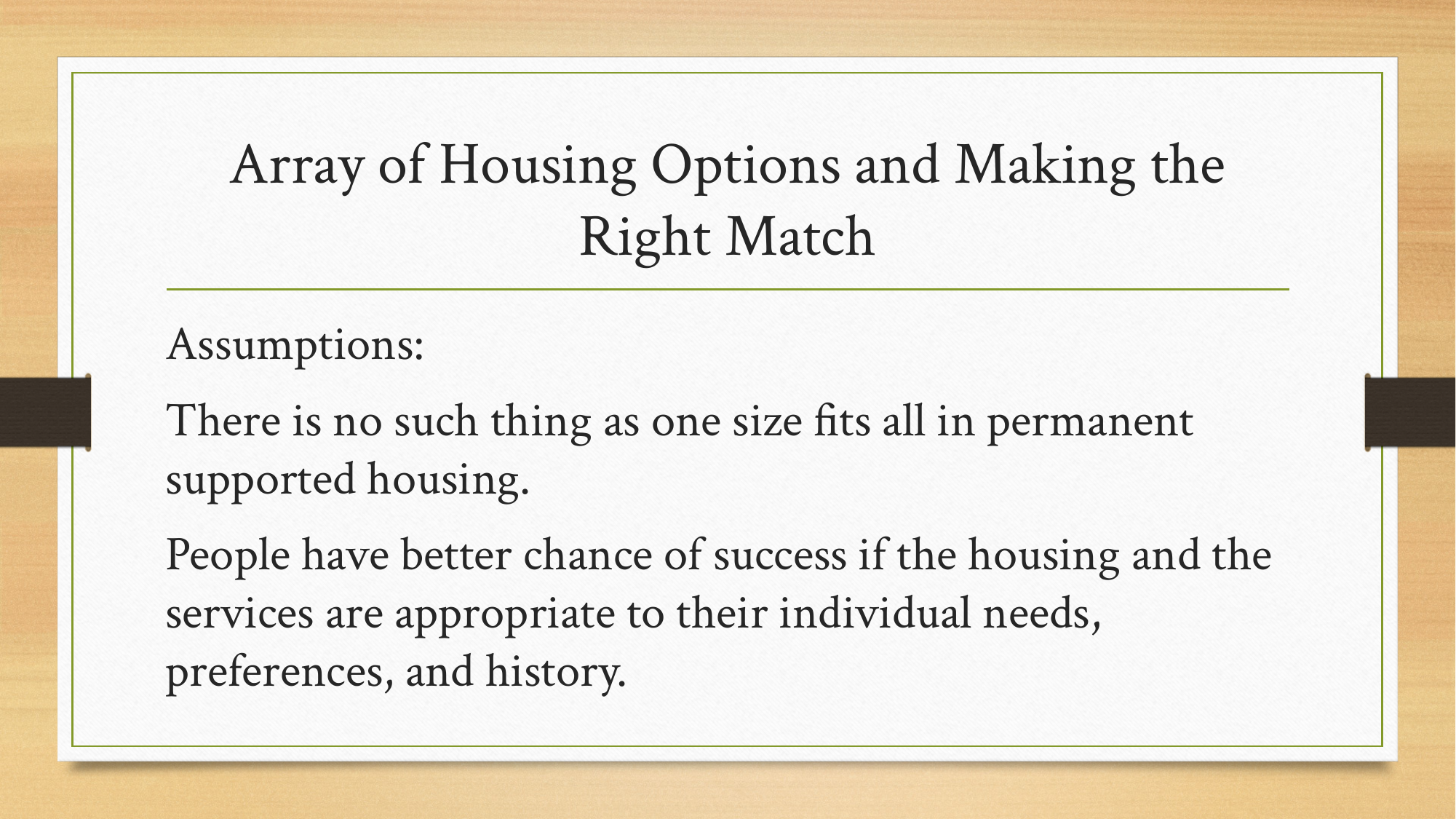

# Array of Housing Options and Making the Right Match
Assumptions:
There is no such thing as one size fits all in permanent supported housing.
People have better chance of success if the housing and the services are appropriate to their individual needs, preferences, and history.